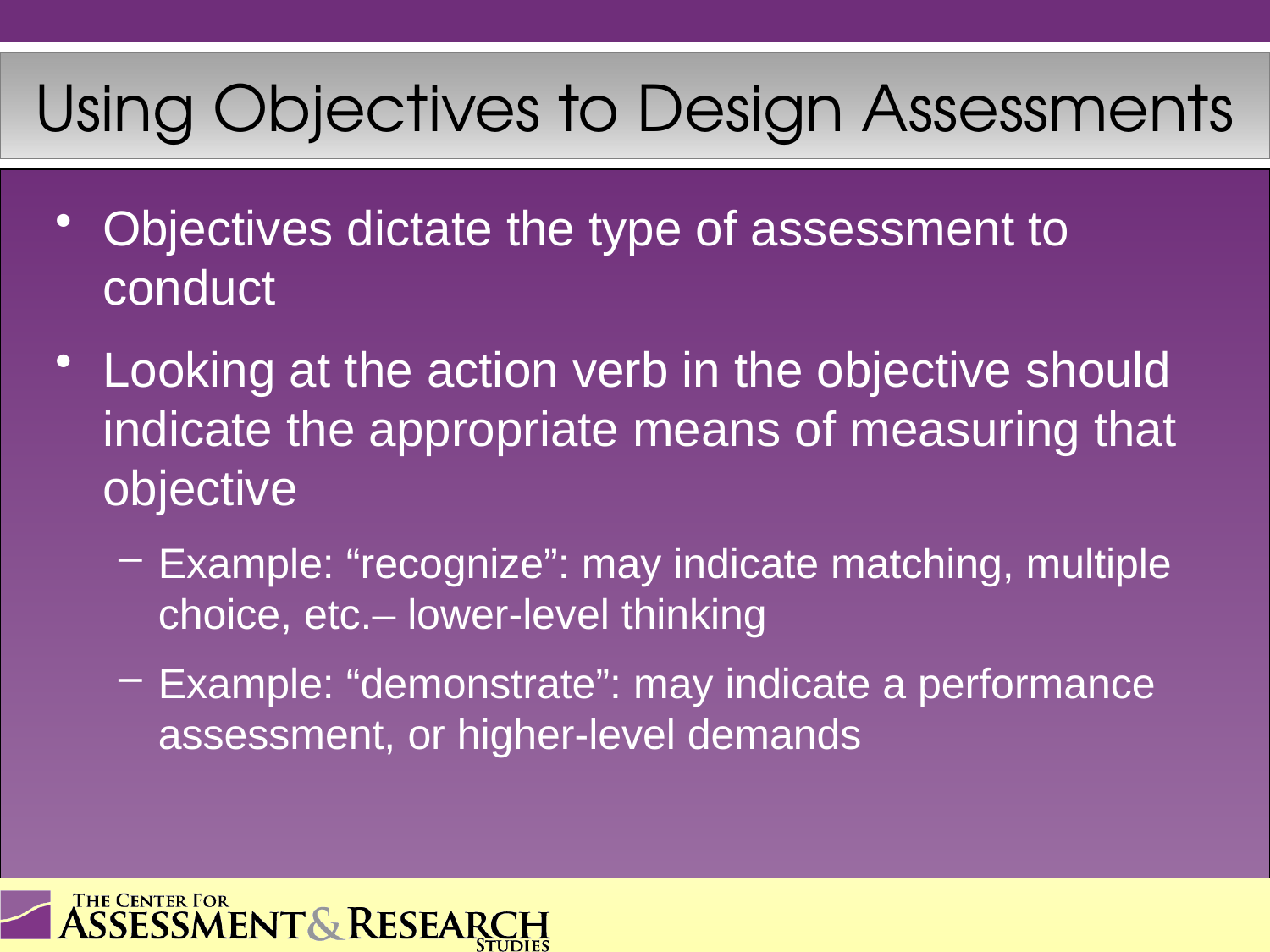

# Using Objectives to Design Assessments
Objectives dictate the type of assessment to conduct
Looking at the action verb in the objective should indicate the appropriate means of measuring that objective
Example: “recognize”: may indicate matching, multiple choice, etc.– lower-level thinking
Example: “demonstrate”: may indicate a performance assessment, or higher-level demands